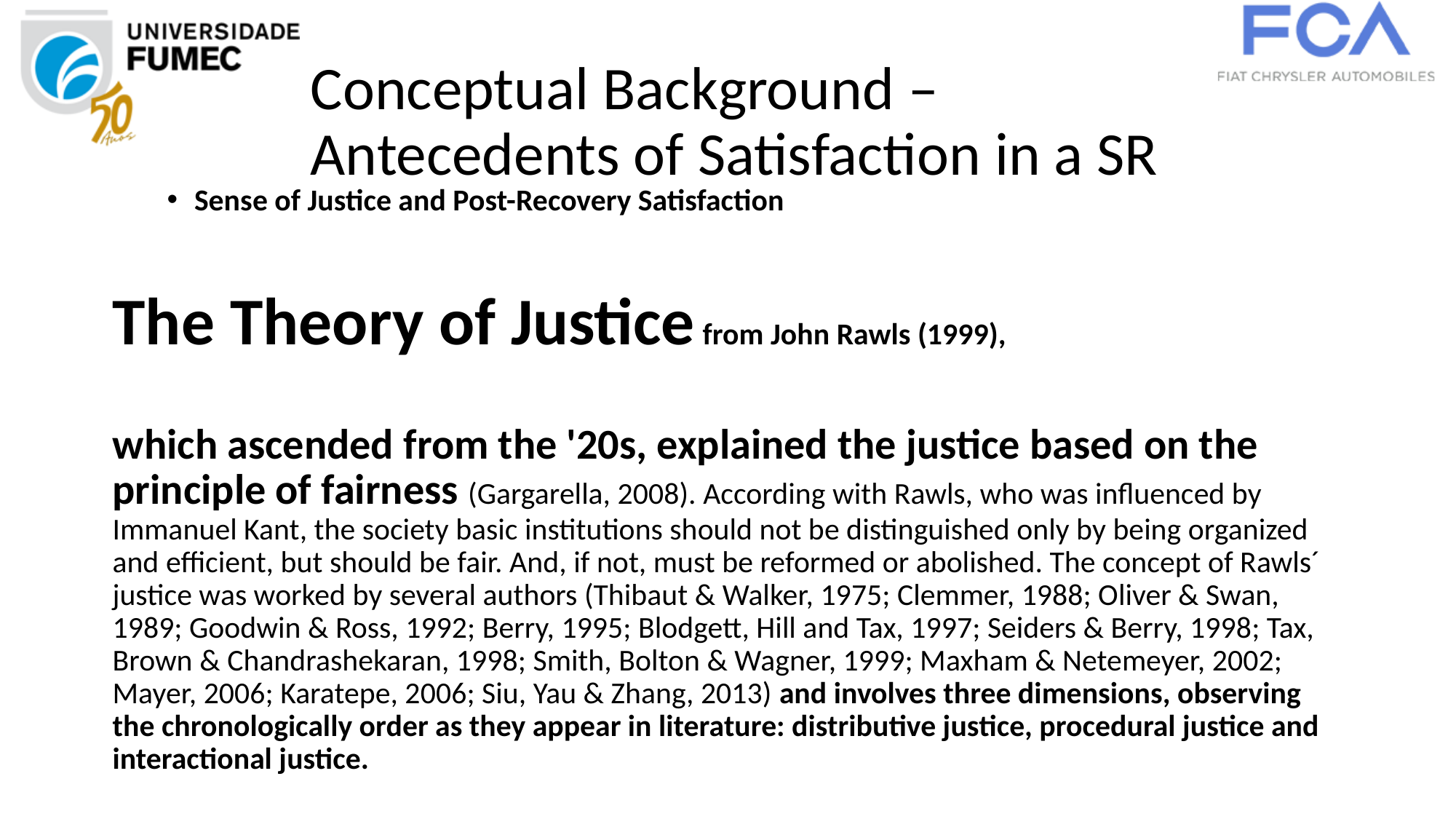

# Conceptual Background – Antecedents of Satisfaction in a SR
Sense of Justice and Post-Recovery Satisfaction

The Theory of Justice from John Rawls (1999),

which ascended from the '20s, explained the justice based on the principle of fairness (Gargarella, 2008). According with Rawls, who was influenced by Immanuel Kant, the society basic institutions should not be distinguished only by being organized and efficient, but should be fair. And, if not, must be reformed or abolished. The concept of Rawls´ justice was worked by several authors (Thibaut & Walker, 1975; Clemmer, 1988; Oliver & Swan, 1989; Goodwin & Ross, 1992; Berry, 1995; Blodgett, Hill and Tax, 1997; Seiders & Berry, 1998; Tax, Brown & Chandrashekaran, 1998; Smith, Bolton & Wagner, 1999; Maxham & Netemeyer, 2002; Mayer, 2006; Karatepe, 2006; Siu, Yau & Zhang, 2013) and involves three dimensions, observing the chronologically order as they appear in literature: distributive justice, procedural justice and interactional justice.